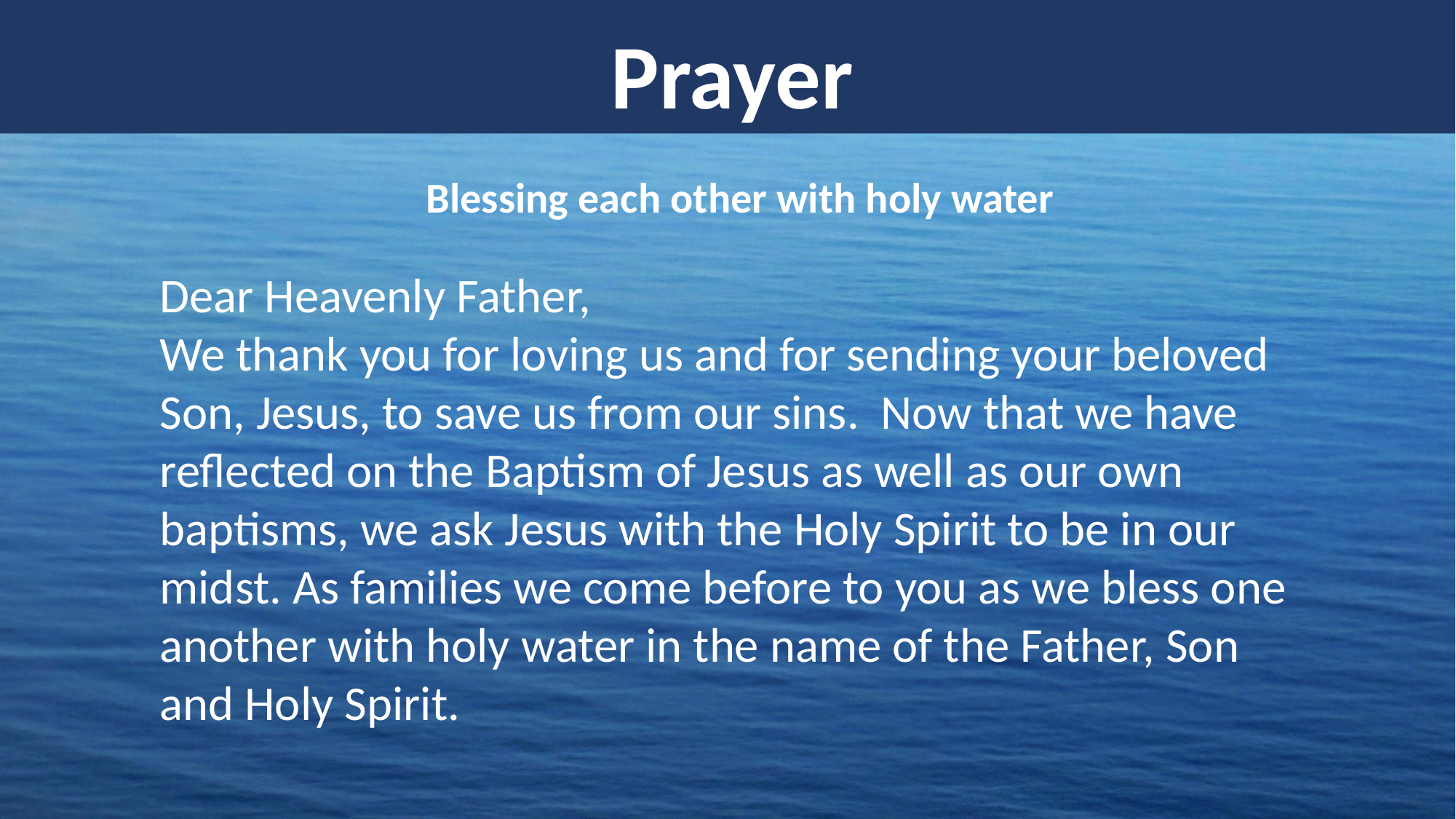

Prayer
Blessing each other with holy water
Dear Heavenly Father,
We thank you for loving us and for sending your beloved Son, Jesus, to save us from our sins.  Now that we have reflected on the Baptism of Jesus as well as our own baptisms, we ask Jesus with the Holy Spirit to be in our midst. As families we come before to you as we bless one another with holy water in the name of the Father, Son and Holy Spirit.